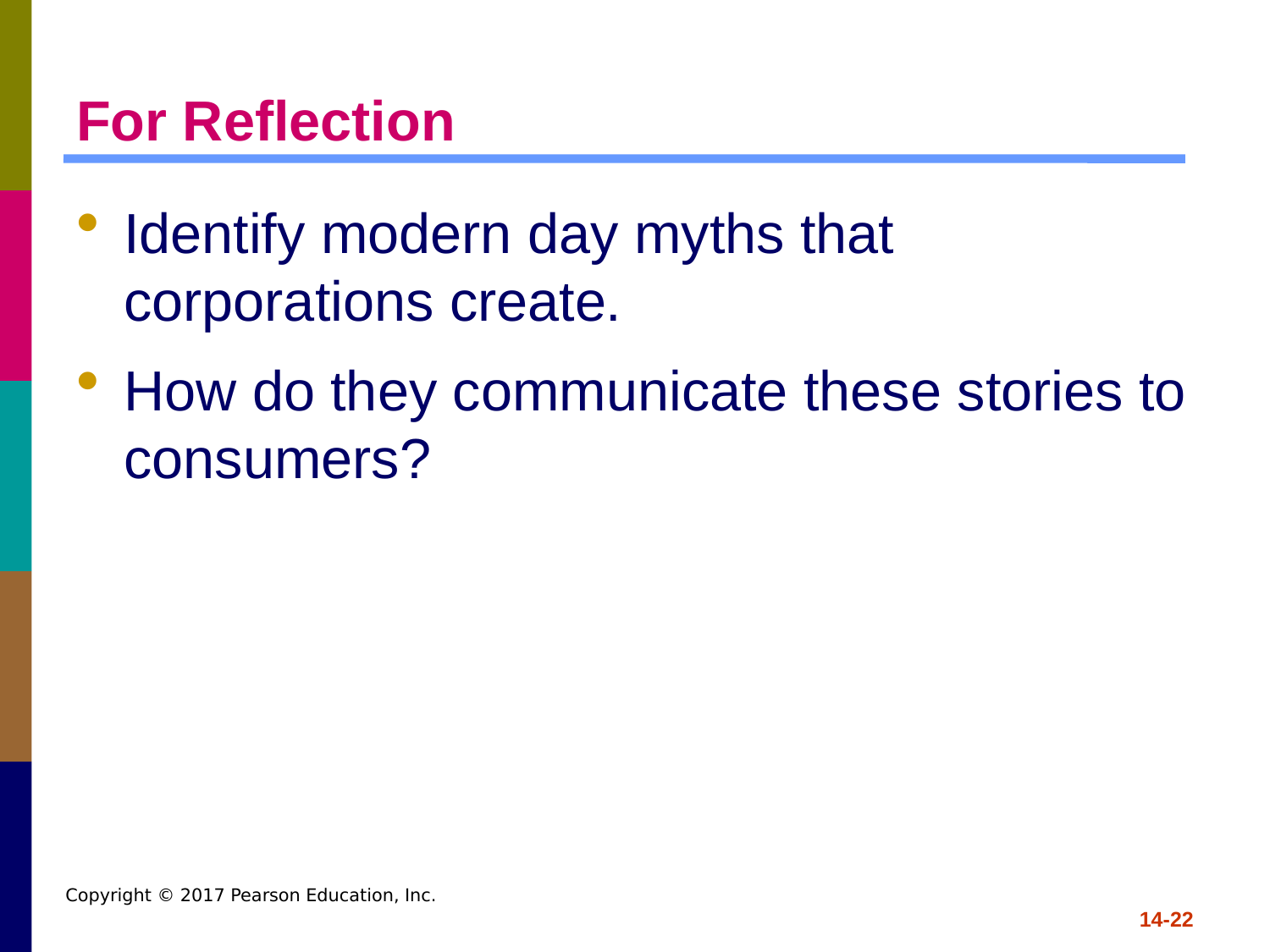

# For Reflection
Identify modern day myths that corporations create.
How do they communicate these stories to consumers?
Copyright © 2017 Pearson Education, Inc.
14-22